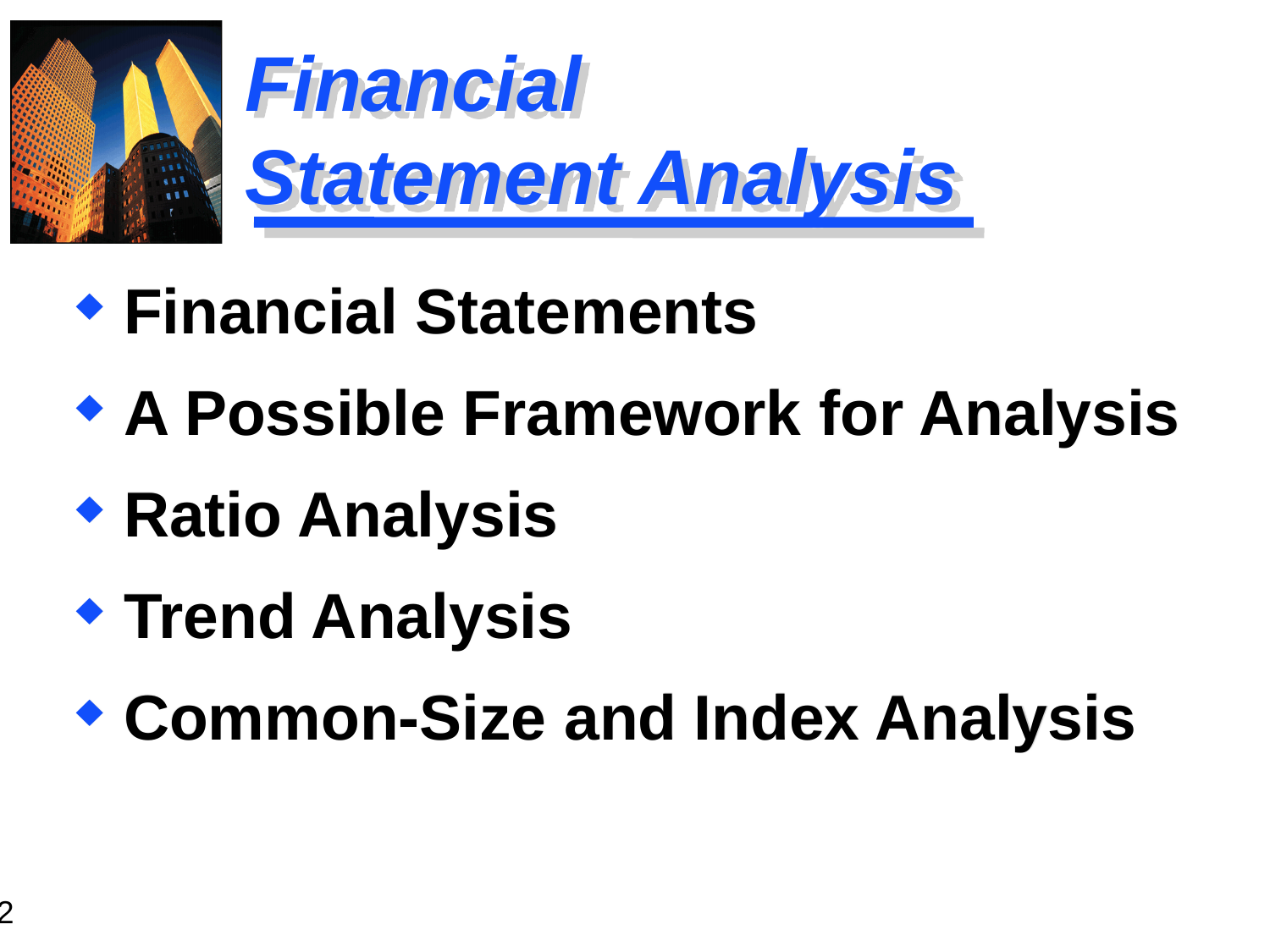

# Financial Statement Analysis

Financial Statements
A Possible Framework for Analysis
Ratio Analysis
Trend Analysis
Common-Size and Index Analysis